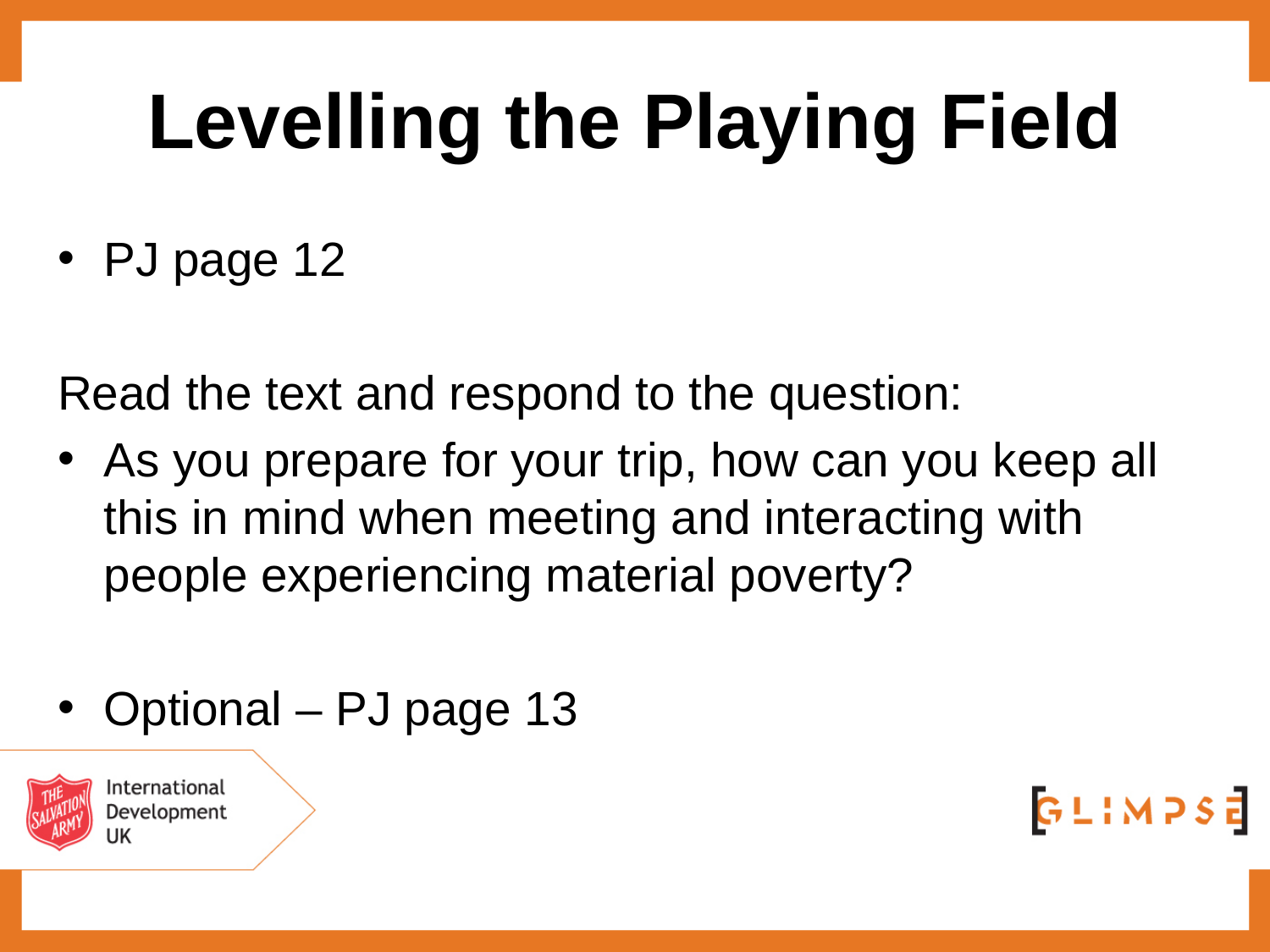

# Levelling the Playing Field
PJ page 12

Read the text and respond to the question:
As you prepare for your trip, how can you keep all this in mind when meeting and interacting with people experiencing material poverty?

Optional – PJ page 13